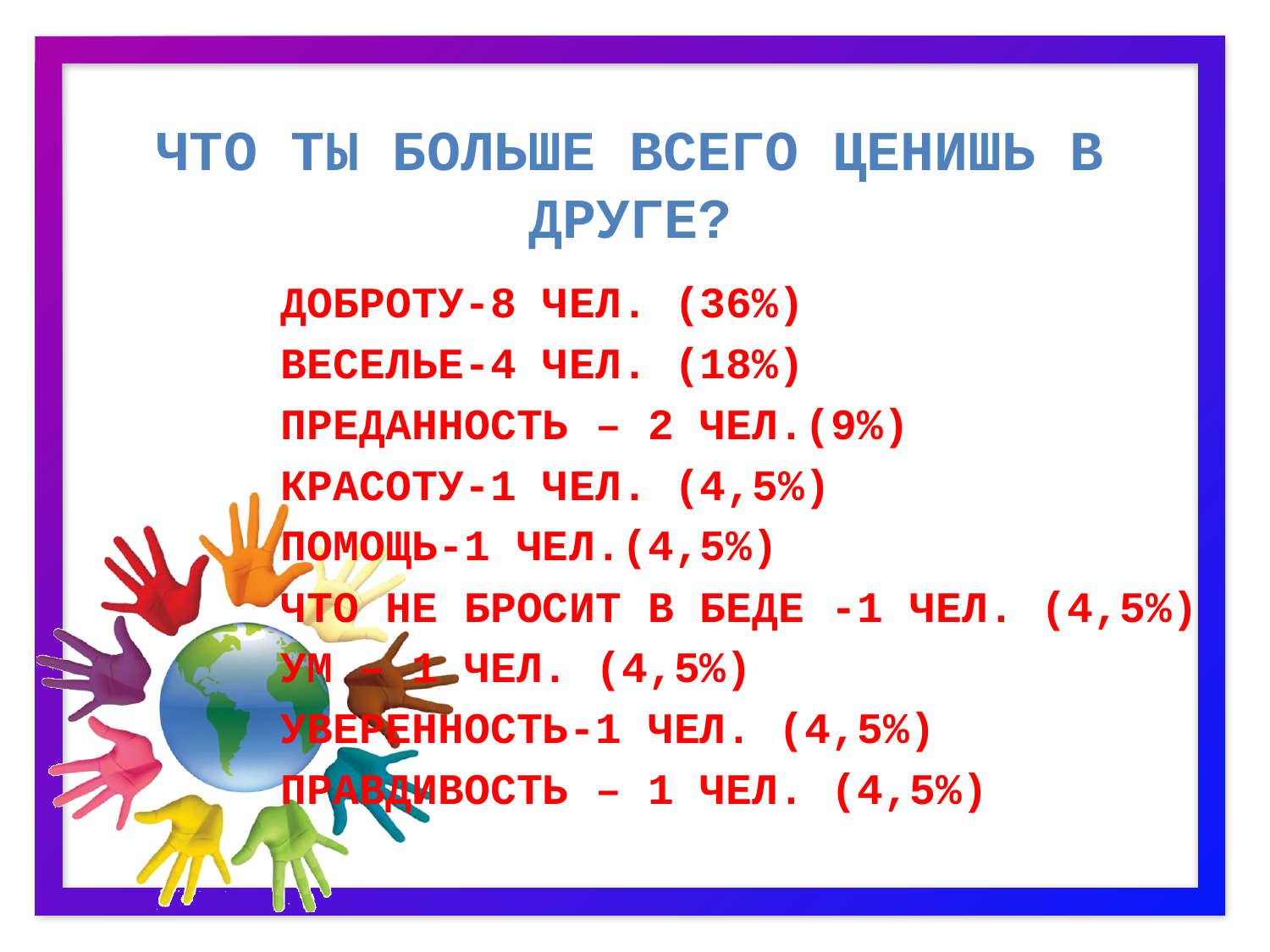

# Что ты больше всего ценишь в друге?
ДОБРОТУ-8 ЧЕЛ. (36%)
ВЕСЕЛЬЕ-4 ЧЕЛ. (18%)
ПРЕДАННОСТЬ – 2 ЧЕЛ.(9%)
КРАСОТУ-1 ЧЕЛ. (4,5%)
ПОМОЩЬ-1 ЧЕЛ.(4,5%)
ЧТО НЕ БРОСИТ В БЕДЕ -1 ЧЕЛ. (4,5%)
УМ – 1 ЧЕЛ. (4,5%)
УВЕРЕННОСТЬ-1 ЧЕЛ. (4,5%)
ПРАВДИВОСТЬ – 1 ЧЕЛ. (4,5%)